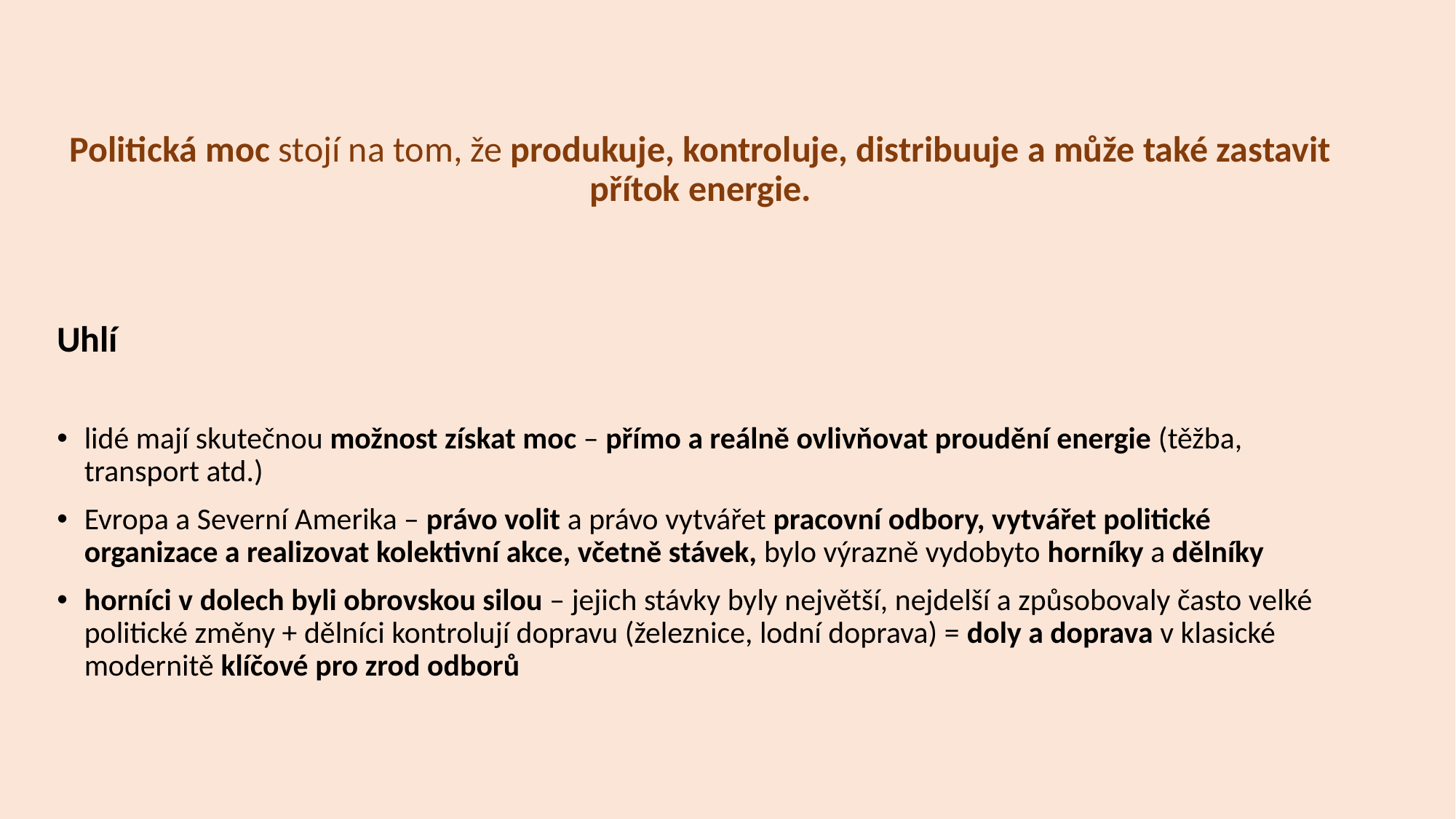

Politická moc stojí na tom, že produkuje, kontroluje, distribuuje a může také zastavit přítok energie.

Uhlí

lidé mají skutečnou možnost získat moc – přímo a reálně ovlivňovat proudění energie (těžba, transport atd.)
Evropa a Severní Amerika – právo volit a právo vytvářet pracovní odbory, vytvářet politické organizace a realizovat kolektivní akce, včetně stávek, bylo výrazně vydobyto horníky a dělníky
horníci v dolech byli obrovskou silou – jejich stávky byly největší, nejdelší a způsobovaly často velké politické změny + dělníci kontrolují dopravu (železnice, lodní doprava) = doly a doprava v klasické modernitě klíčové pro zrod odborů